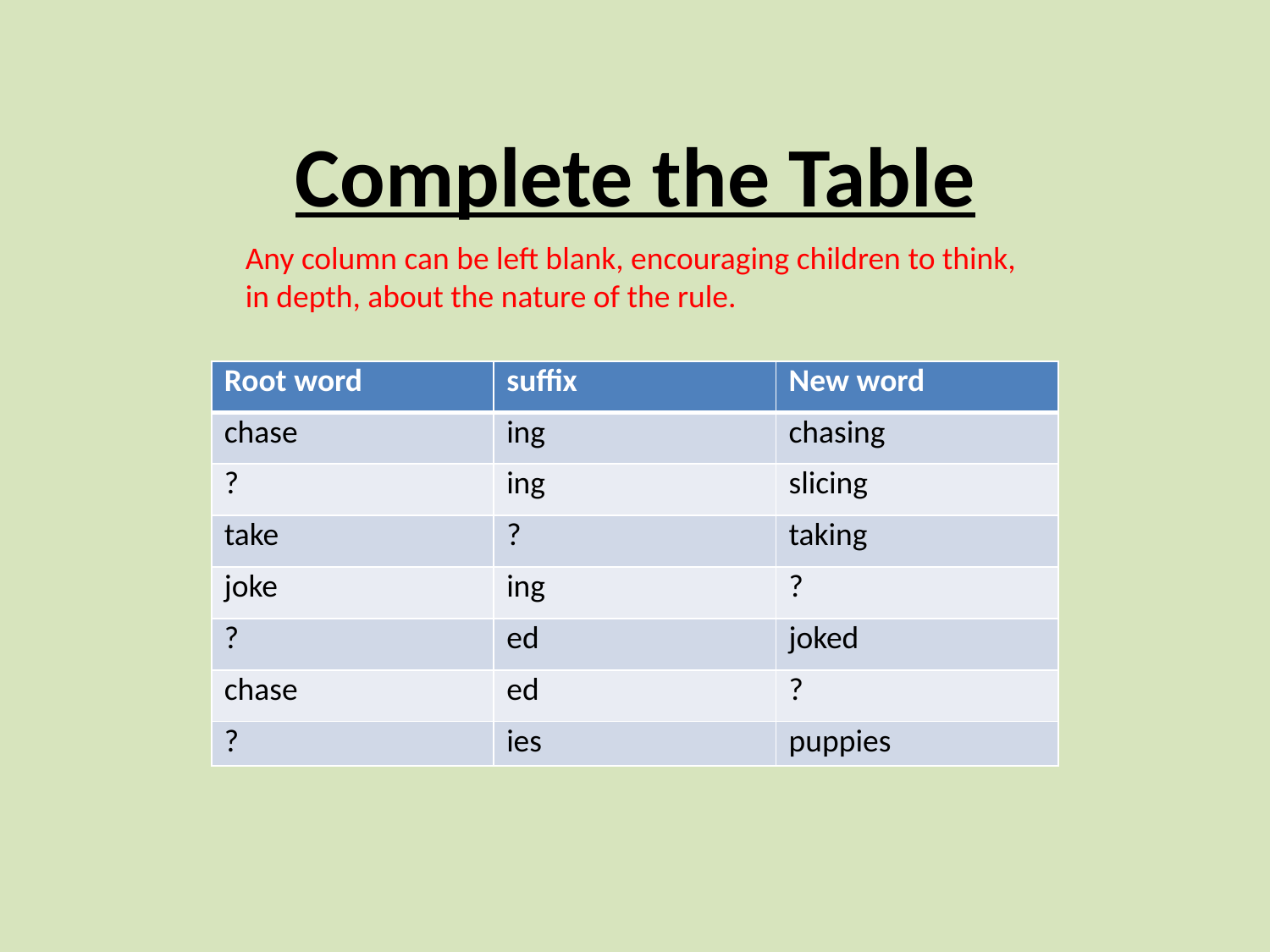

Complete the Table
Any column can be left blank, encouraging children to think, in depth, about the nature of the rule.
| Root word | suffix | New word |
| --- | --- | --- |
| chase | ing | chasing |
| ? | ing | slicing |
| take | ? | taking |
| joke | ing | ? |
| ? | ed | joked |
| chase | ed | ? |
| ? | ies | puppies |